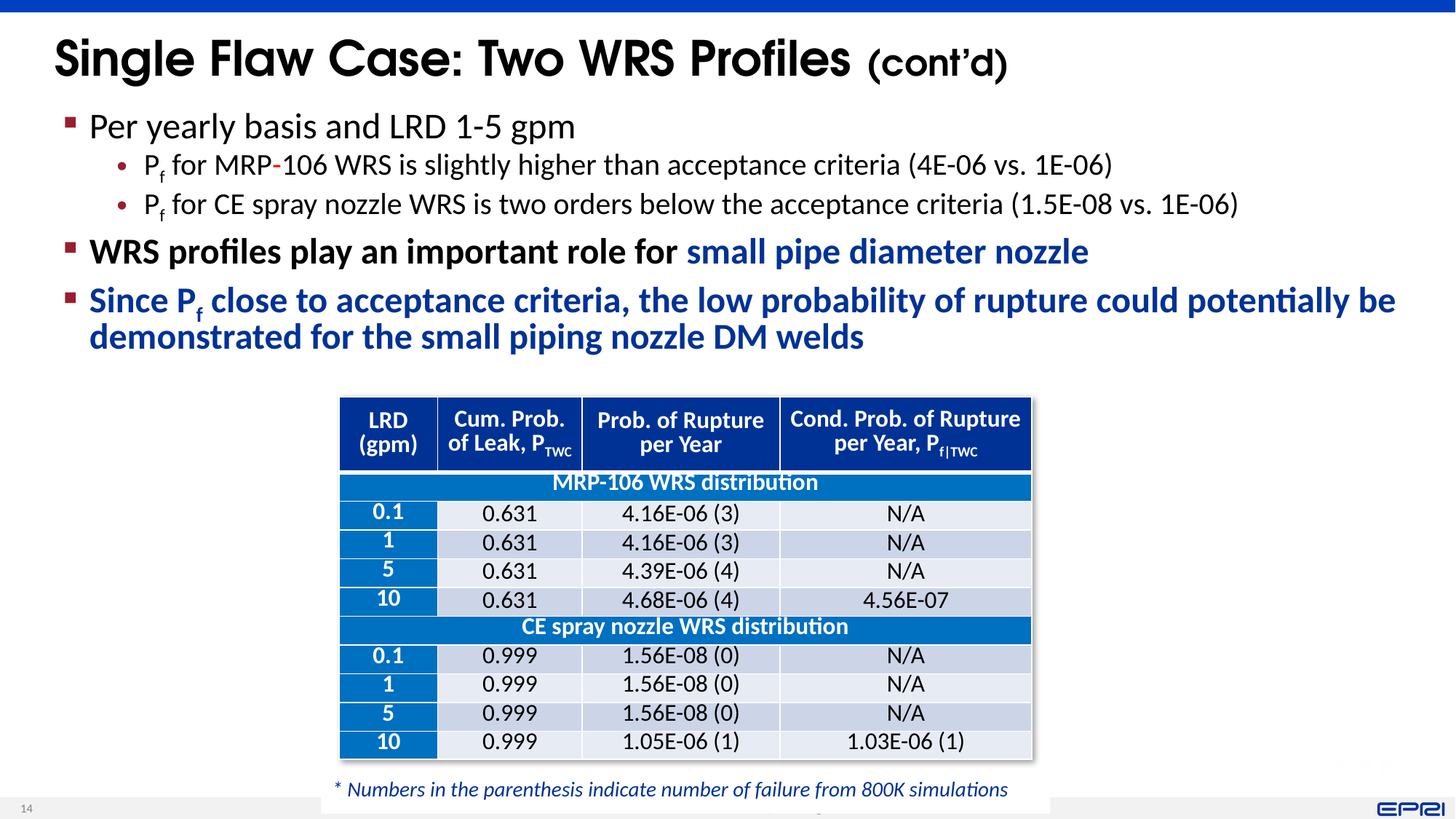

# Single Flaw Case: Two WRS Profiles (cont’d)
Per yearly basis and LRD 1-5 gpm
Pf for MRP-106 WRS is slightly higher than acceptance criteria (4E-06 vs. 1E-06)
Pf for CE spray nozzle WRS is two orders below the acceptance criteria (1.5E-08 vs. 1E-06)
WRS profiles play an important role for small pipe diameter nozzle
Since Pf close to acceptance criteria, the low probability of rupture could potentially be demonstrated for the small piping nozzle DM welds
| LRD (gpm) | Cum. Prob. of Leak, PTWC | Prob. of Rupture per Year | Cond. Prob. of Rupture per Year, Pf|TWC |
| --- | --- | --- | --- |
| MRP-106 WRS distribution |  |  |  |
| 0.1 | 0.631 | 4.16E-06 (3) | N/A |
| 1 | 0.631 | 4.16E-06 (3) | N/A |
| 5 | 0.631 | 4.39E-06 (4) | N/A |
| 10 | 0.631 | 4.68E-06 (4) | 4.56E-07 |
| CE spray nozzle WRS distribution |  |  |  |
| 0.1 | 0.999 | 1.56E-08 (0) | N/A |
| 1 | 0.999 | 1.56E-08 (0) | N/A |
| 5 | 0.999 | 1.56E-08 (0) | N/A |
| 10 | 0.999 | 1.05E-06 (1) | 1.03E-06 (1) |
* Numbers in the parenthesis indicate number of failure from 800K simulations